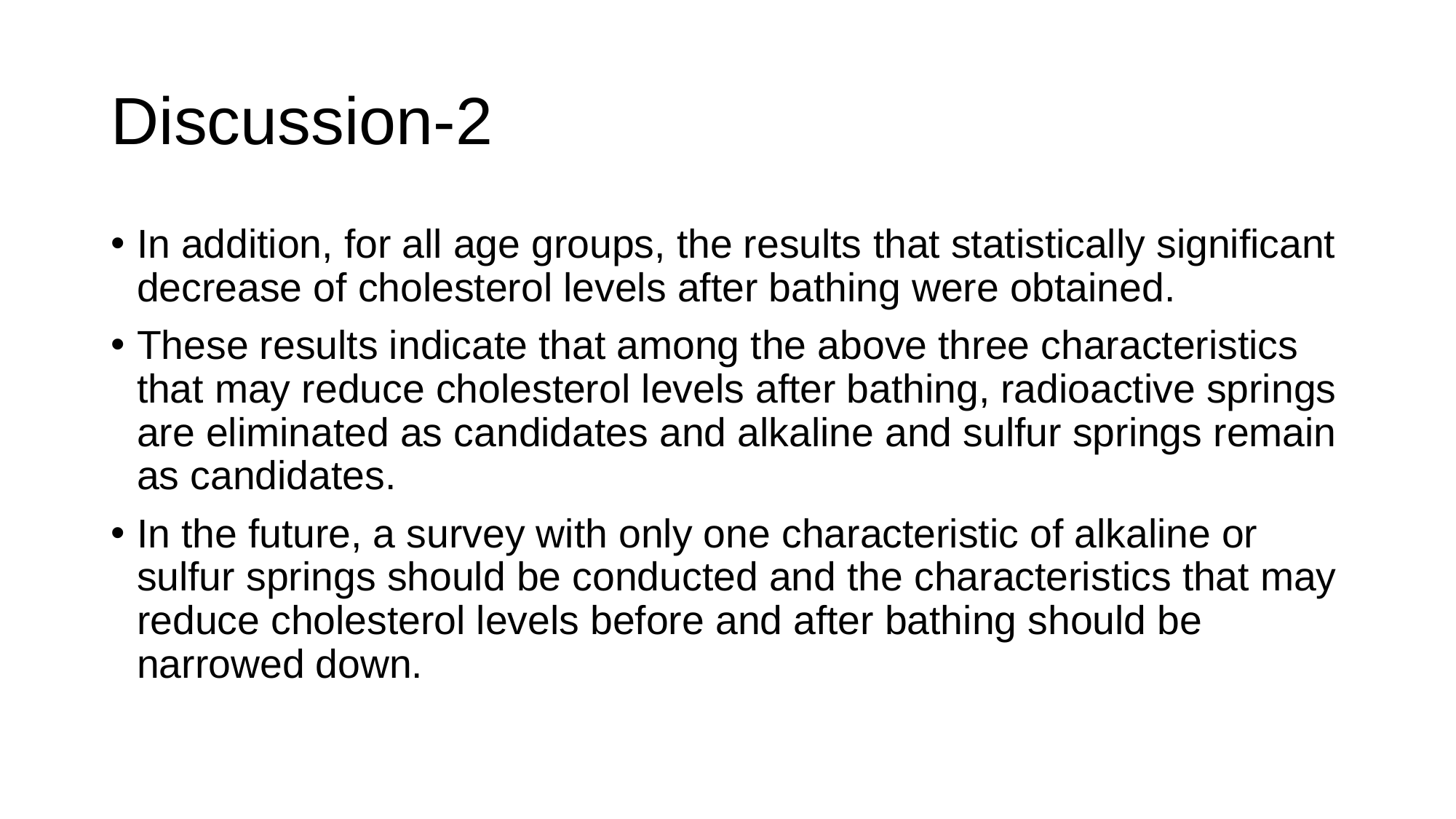

# Discussion-2
In addition, for all age groups, the results that statistically significant decrease of cholesterol levels after bathing were obtained.
These results indicate that among the above three characteristics that may reduce cholesterol levels after bathing, radioactive springs are eliminated as candidates and alkaline and sulfur springs remain as candidates.
In the future, a survey with only one characteristic of alkaline or sulfur springs should be conducted and the characteristics that may reduce cholesterol levels before and after bathing should be narrowed down.